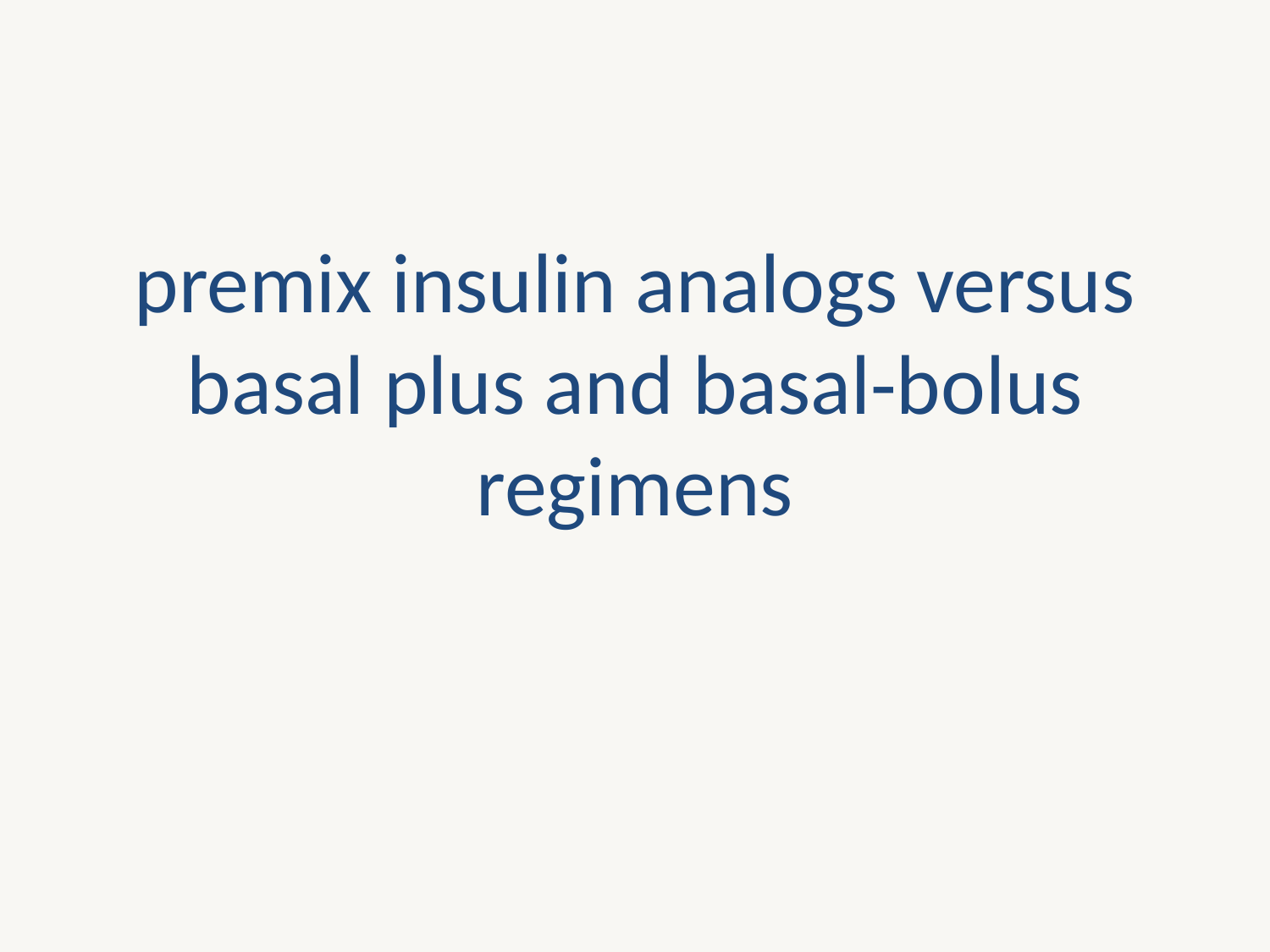

#
premix insulin analogs versus basal plus and basal-bolus regimens